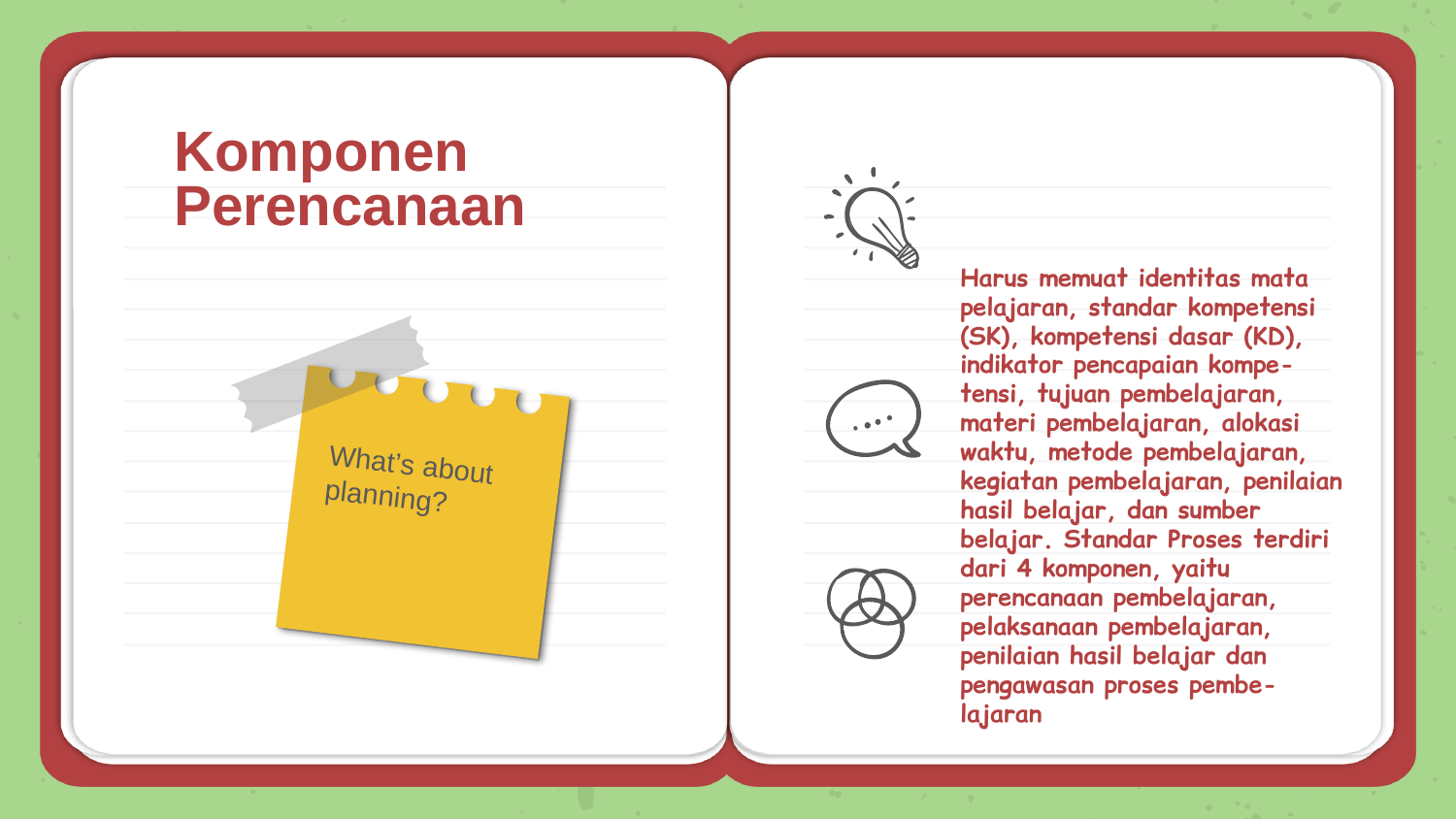

Harus memuat identitas mata pelajaran, standar kompetensi
(SK), kompetensi dasar (KD), indikator pencapaian kompe-tensi, tujuan pembelajaran,
materi pembelajaran, alokasi waktu, metode pembelajaran, kegiatan pembelajaran, penilaian hasil belajar, dan sumber belajar. Standar Proses terdiri dari 4 komponen, yaitu perencanaan pembelajaran, pelaksanaan pembelajaran, penilaian hasil belajar dan pengawasan proses pembe-lajaran
Komponen Perencanaan

What’s about planning?